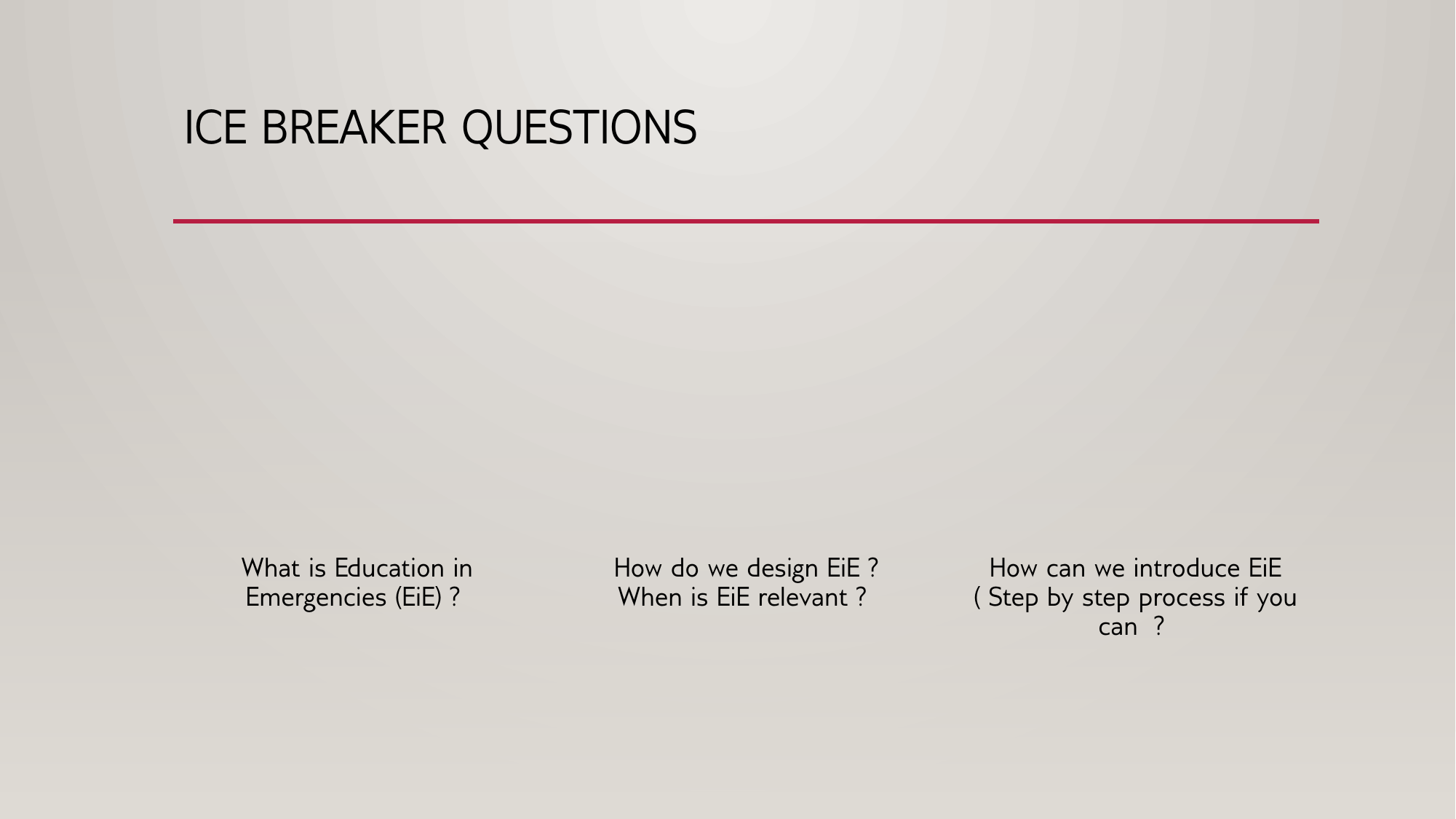

# Ice breaker questions

What is Education in Emergencies (EiE) ?
How do we design EiE ? When is EiE relevant ?
How can we introduce EiE ( Step by step process if you can  ?